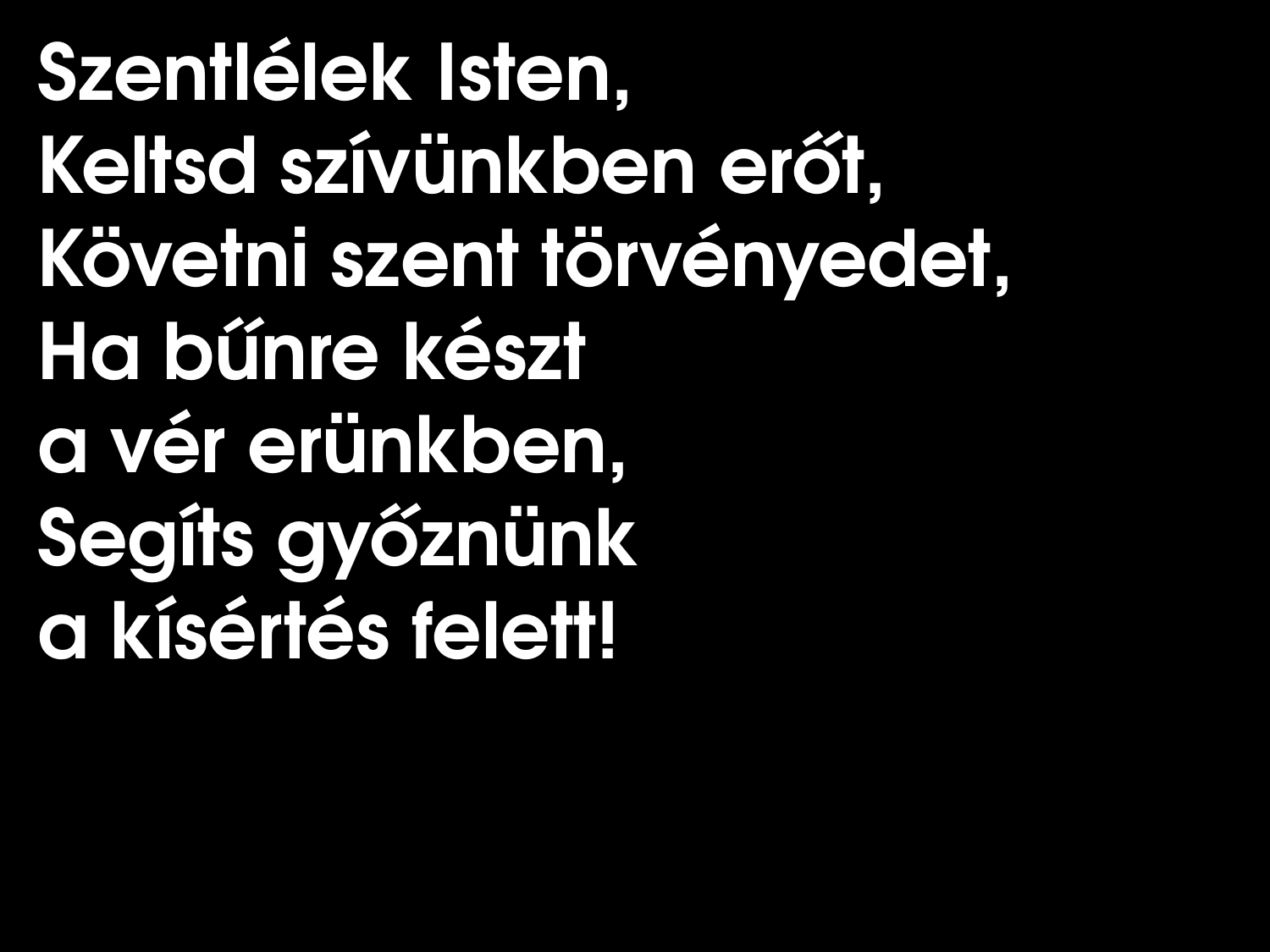

# Szentlélek Isten, Keltsd szívünkben erőt, Követni szent törvényedet, Ha bűnre készt a vér erünkben, Segíts győznünk a kísértés felett!